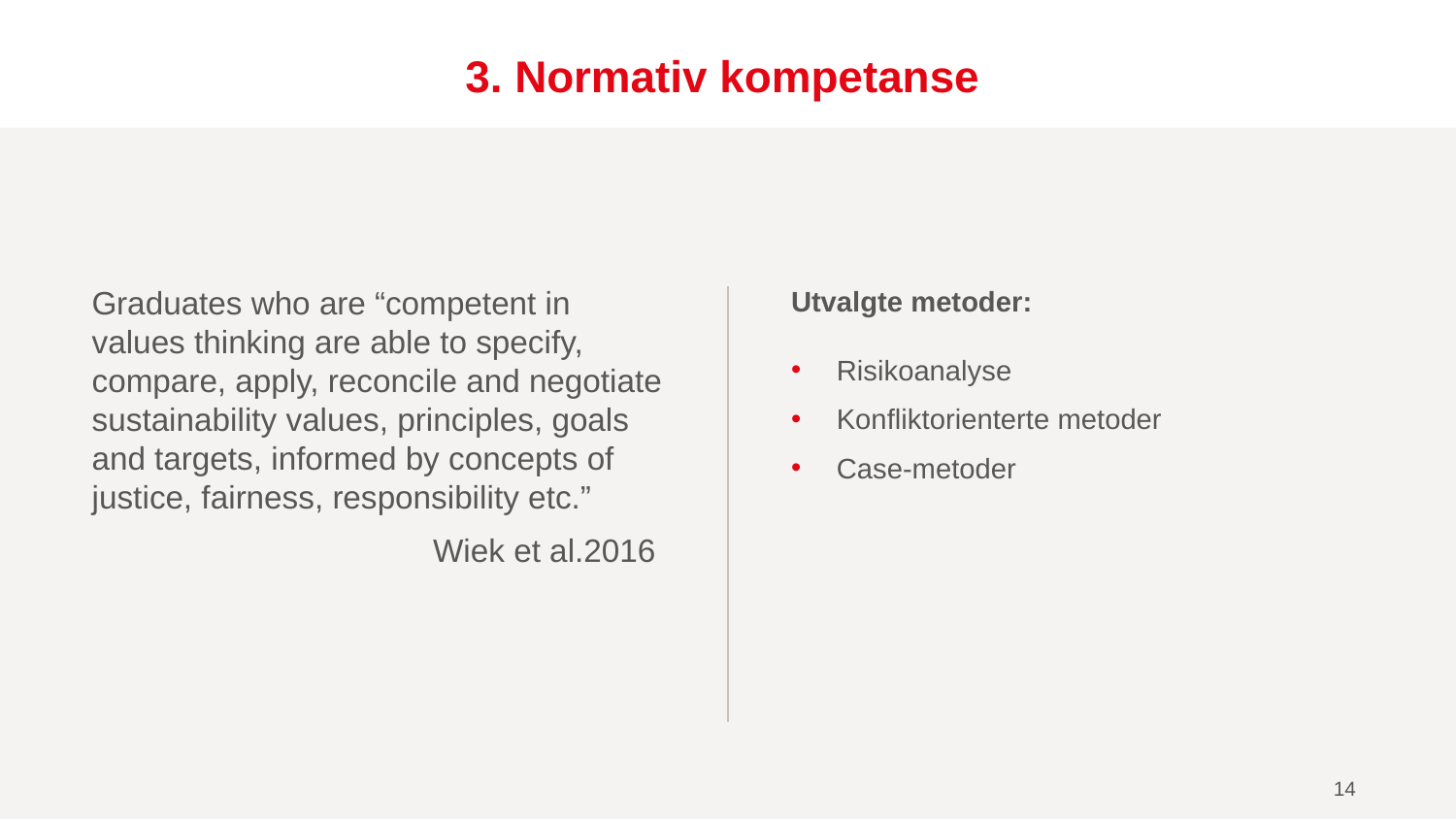

# 3. Normativ kompetanse
Graduates who are “competent in values thinking are able to specify, compare, apply, reconcile and negotiate sustainability values, principles, goals and targets, informed by concepts of justice, fairness, responsibility etc.”
                                      Wiek et al.2016

Utvalgte metoder:

Risikoanalyse
Konfliktorienterte metoder
Case-metoder
14